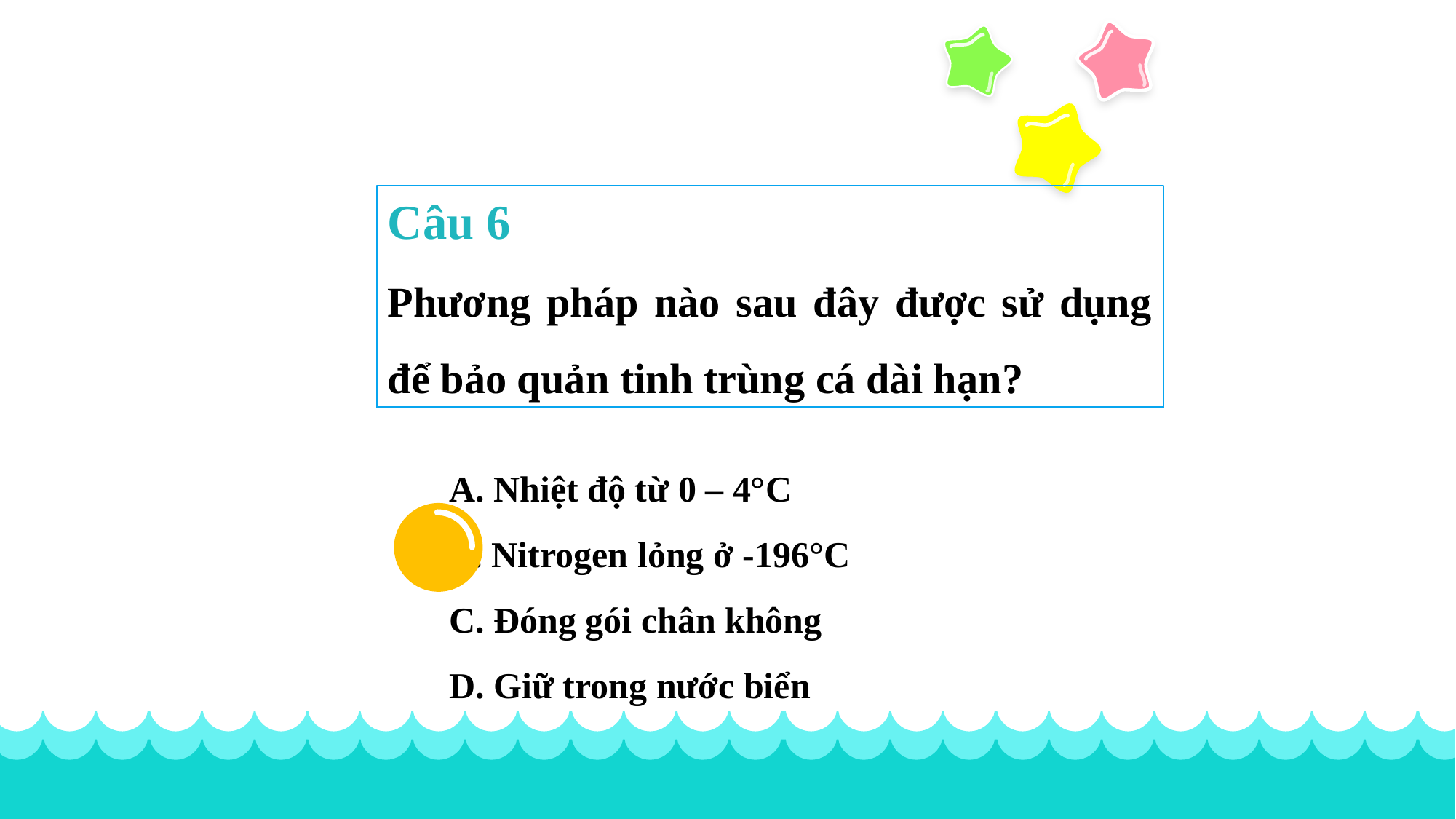

Câu 6
Phương pháp nào sau đây được sử dụng để bảo quản tinh trùng cá dài hạn?
A. Nhiệt độ từ 0 – 4°C
B. Nitrogen lỏng ở -196°C
C. Đóng gói chân không
D. Giữ trong nước biển